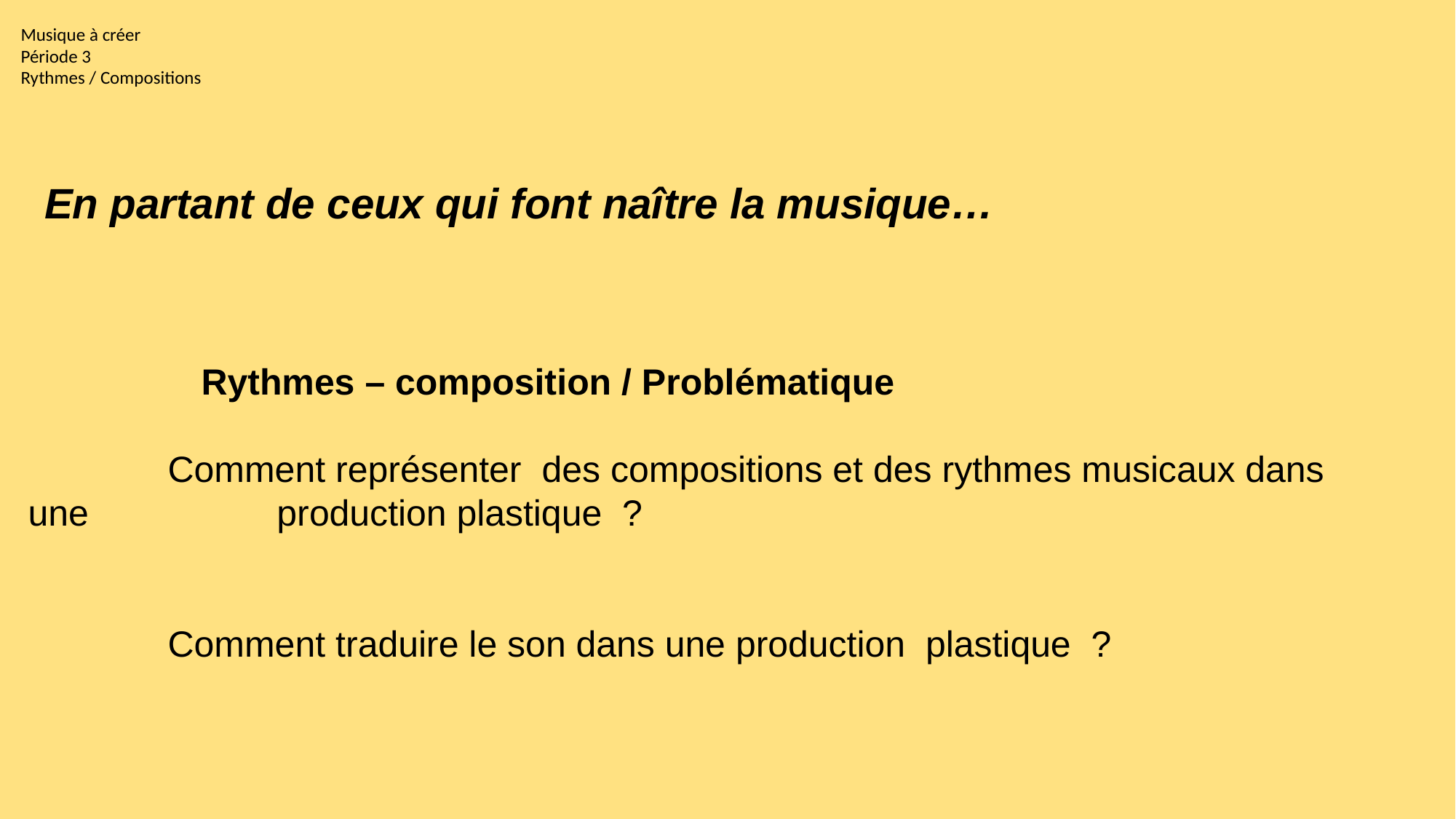

Musique à créer
Période 3
Rythmes / Compositions

  En partant de ceux qui font naître la musique…

                 Rythmes – composition / Problématique

 	   Comment représenter  des compositions et des rythmes musicaux dans une 	    	   production plastique  ?

	   Comment traduire le son dans une production  plastique  ?